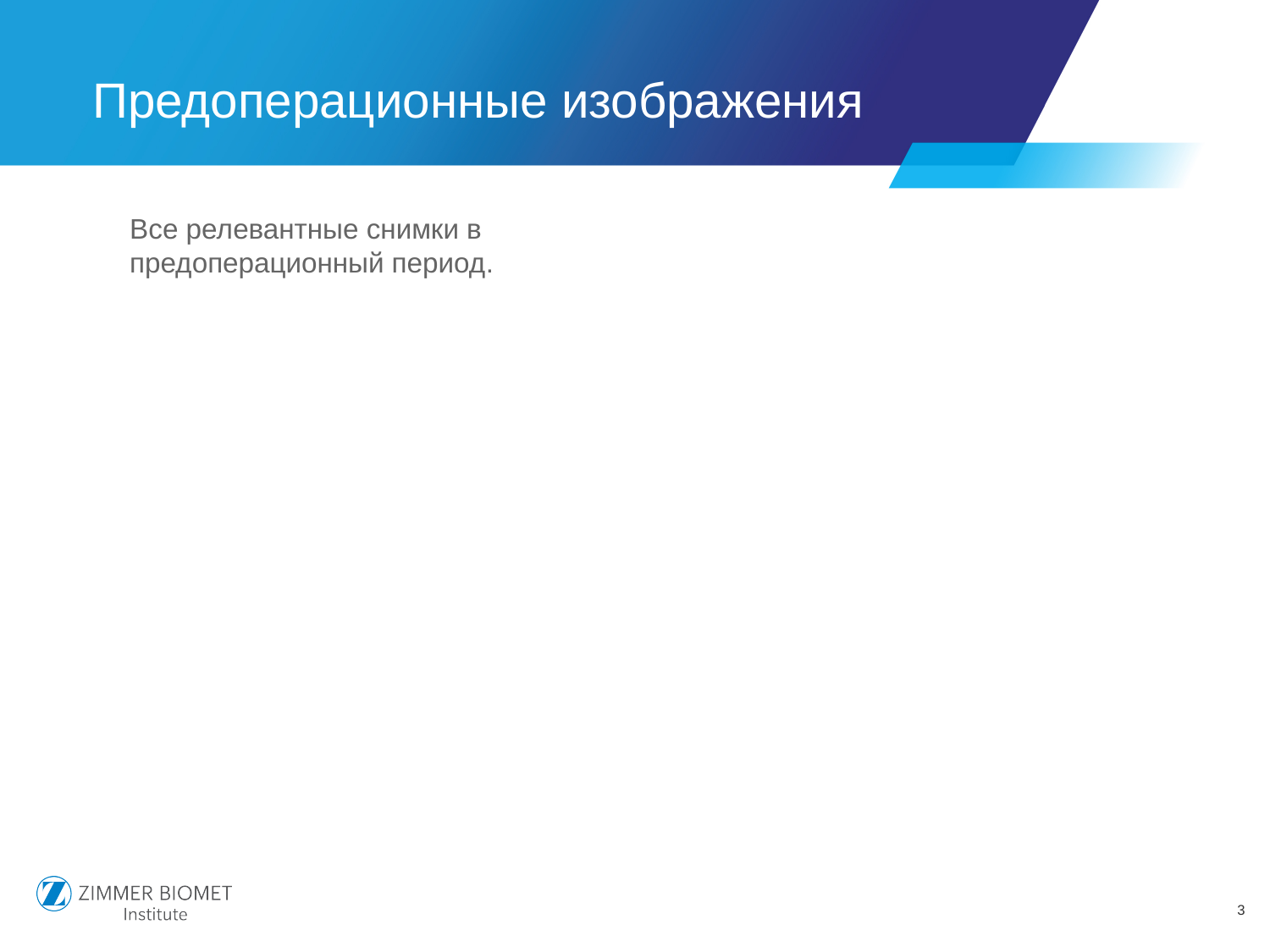

Предоперационные изображения
Все релевантные снимки в предоперационный период.